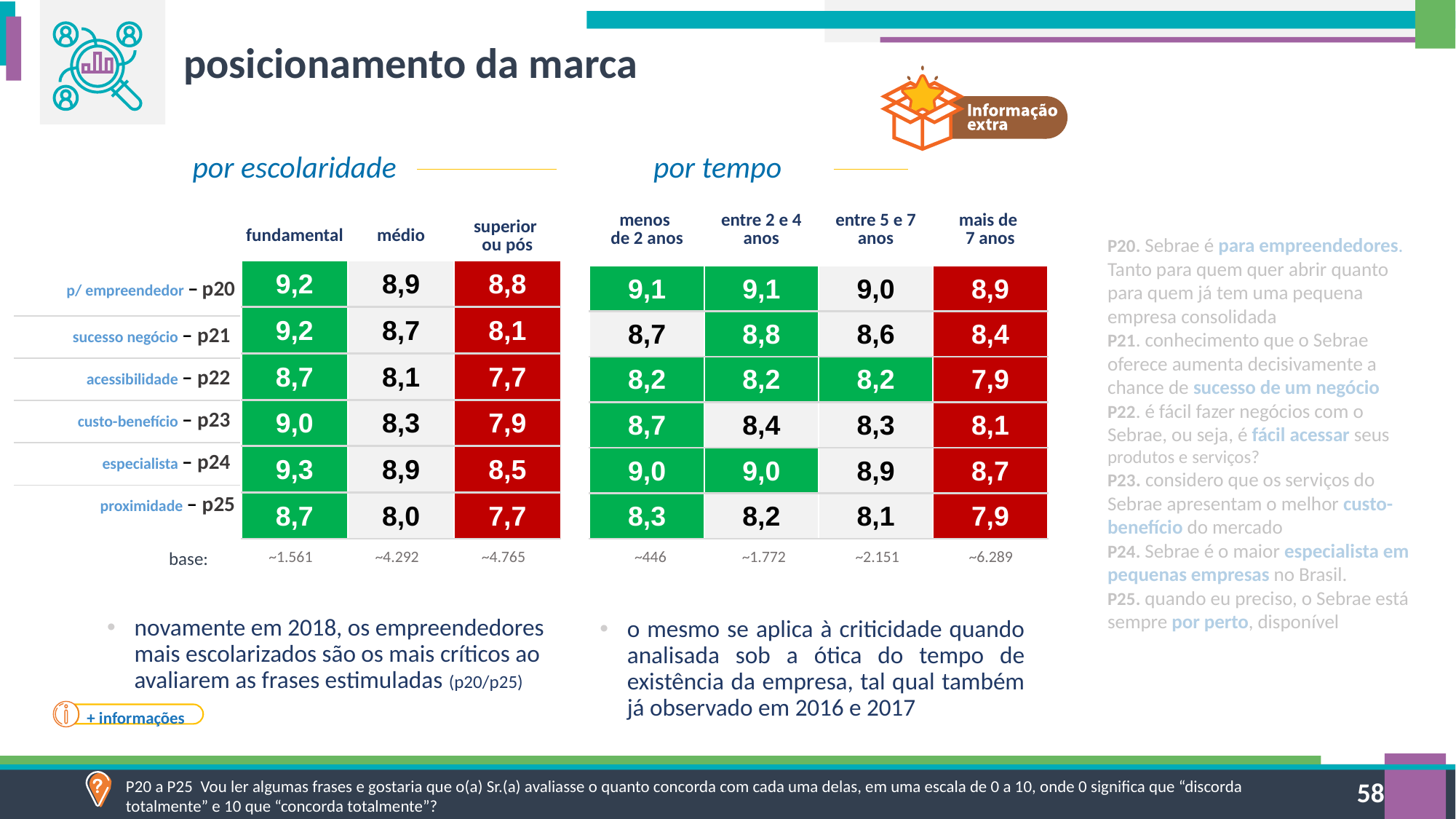

posicionamento da marca

por escolaridade
por tempo
| menos de 2 anos | entre 2 e 4 anos | entre 5 e 7 anos | mais de 7 anos |
| --- | --- | --- | --- |
| 9,1 | 9,1 | 9,0 | 8,9 |
| 8,7 | 8,8 | 8,6 | 8,4 |
| 8,2 | 8,2 | 8,2 | 7,9 |
| 8,7 | 8,4 | 8,3 | 8,1 |
| 9,0 | 9,0 | 8,9 | 8,7 |
| 8,3 | 8,2 | 8,1 | 7,9 |
P20. Sebrae é para empreendedores. Tanto para quem quer abrir quanto para quem já tem uma pequena empresa consolidada
P21. conhecimento que o Sebrae oferece aumenta decisivamente a chance de sucesso de um negócio
P22. é fácil fazer negócios com o Sebrae, ou seja, é fácil acessar seus produtos e serviços?
P23. considero que os serviços do Sebrae apresentam o melhor custo-benefício do mercado
P24. Sebrae é o maior especialista em pequenas empresas no Brasil.
P25. quando eu preciso, o Sebrae está sempre por perto, disponível
| fundamental | médio | superior ou pós |
| --- | --- | --- |
| 9,2 | 8,9 | 8,8 |
| 9,2 | 8,7 | 8,1 |
| 8,7 | 8,1 | 7,7 |
| 9,0 | 8,3 | 7,9 |
| 9,3 | 8,9 | 8,5 |
| 8,7 | 8,0 | 7,7 |

| p/ empreendedor – p20 |
| --- |
| sucesso negócio – p21 |
| acessibilidade – p22 |
| custo-benefício – p23 |
| especialista – p24 |
| proximidade – p25 |
| ~446 | ~1.772 | ~2.151 | ~6.289 |
| --- | --- | --- | --- |
| ~1.561 | ~4.292 | ~4.765 |
| --- | --- | --- |
base:
novamente em 2018, os empreendedores mais escolarizados são os mais críticos ao avaliarem as frases estimuladas (p20/p25)
o mesmo se aplica à criticidade quando analisada sob a ótica do tempo de existência da empresa, tal qual também já observado em 2016 e 2017
+ informações

P20 a P25  Vou ler algumas frases e gostaria que o(a) Sr.(a) avaliasse o quanto concorda com cada uma delas, em uma escala de 0 a 10, onde 0 significa que “discorda totalmente” e 10 que “concorda totalmente”?